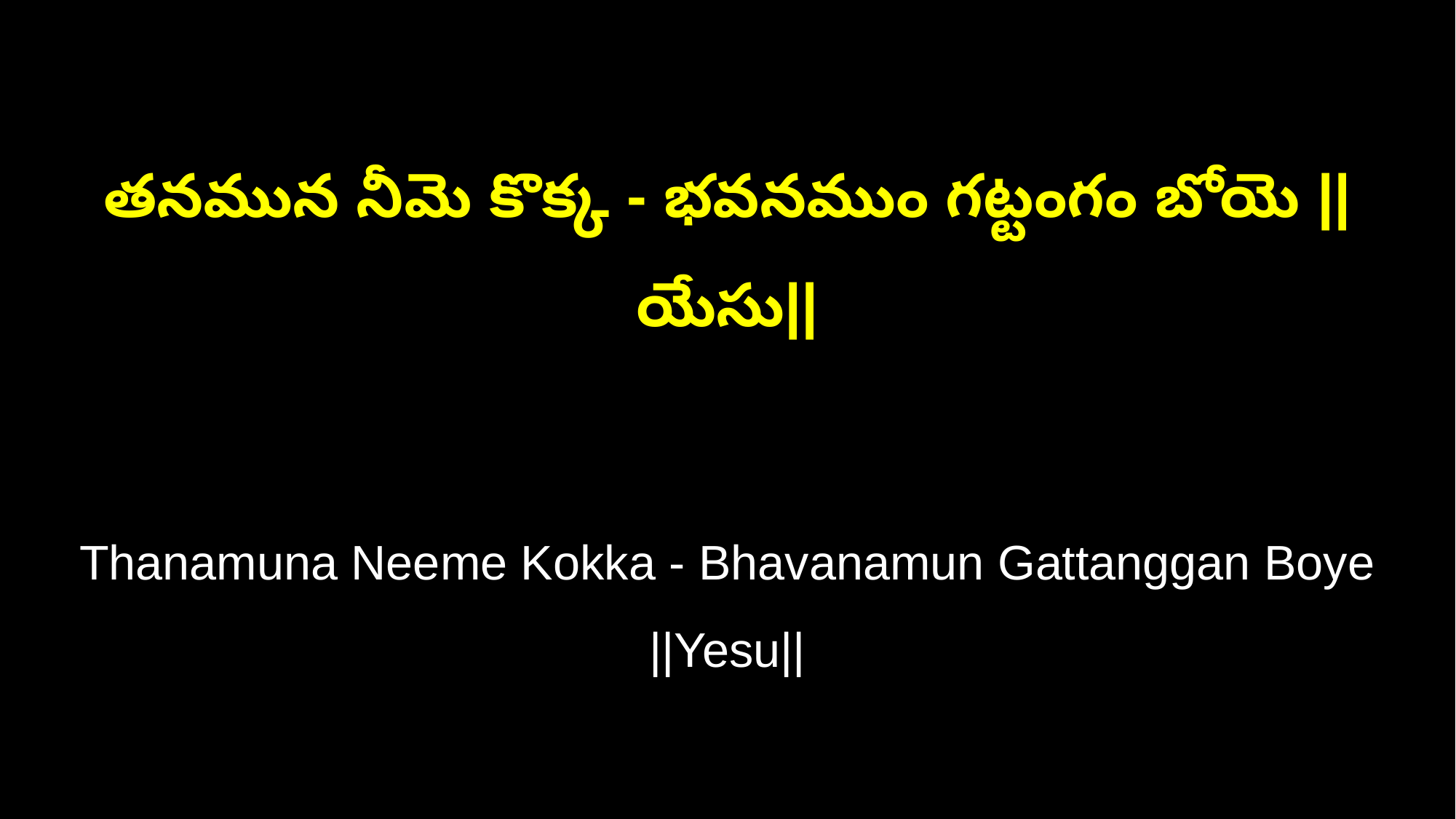

తనమున నీమె కొక్క - భవనముం గట్టంగం బోయె ||యేసు||
Thanamuna Neeme Kokka - Bhavanamun Gattanggan Boye ||Yesu||